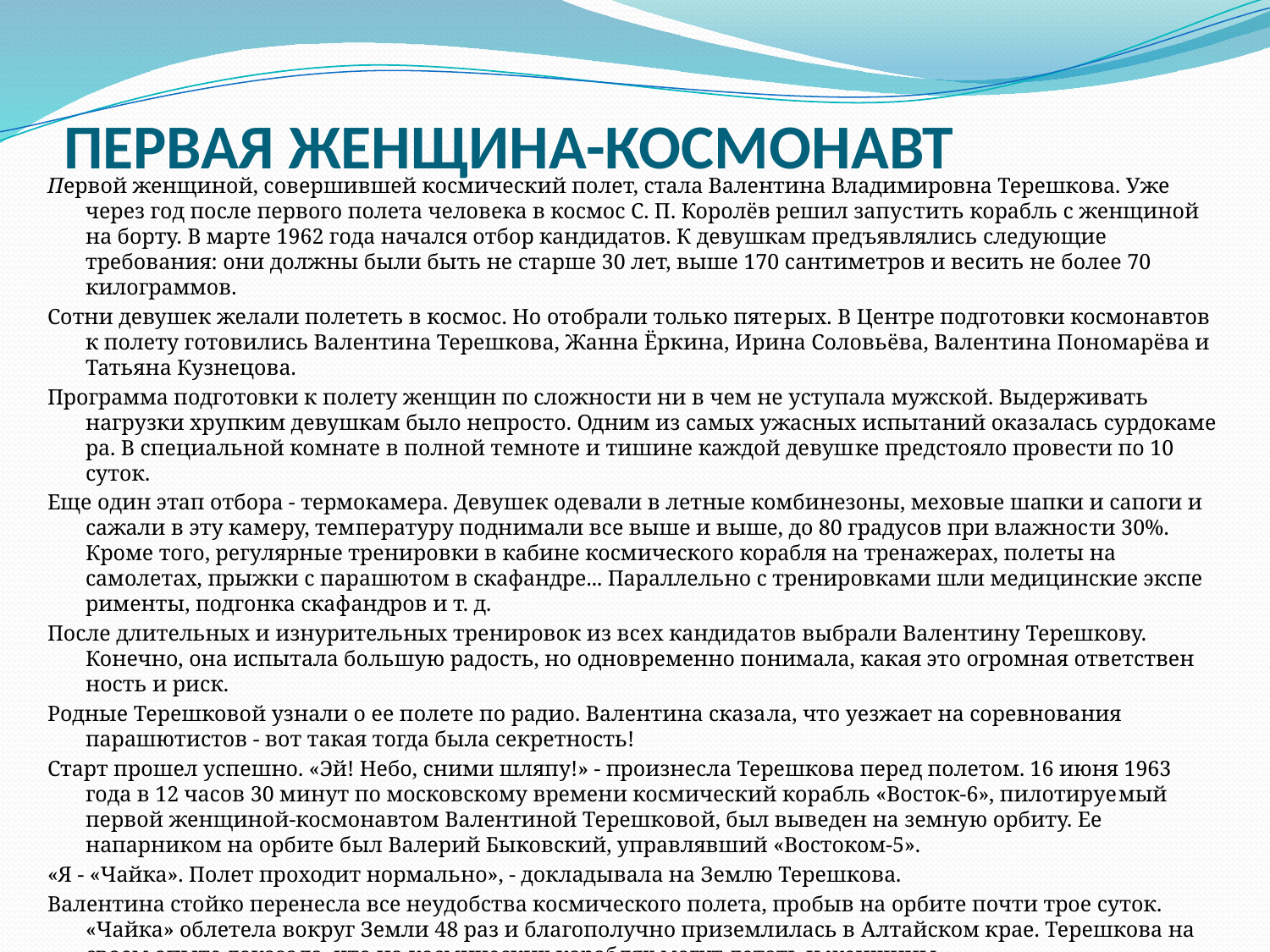

# ПЕРВАЯ ЖЕНЩИНА-КОСМОНАВТ
Первой женщиной, совершившей космический полет, стала Валентина Владимировна Терешкова. Уже через год после первого полета человека в космос С. П. Королёв решил запус­тить корабль с женщиной на борту. В марте 1962 года начался отбор кандидатов. К девушкам предъявлялись следующие требования: они должны были быть не старше 30 лет, выше 170 сантиметров и весить не более 70 килограммов.
Сотни девушек желали полететь в космос. Но отобрали только пяте­рых. В Центре подготовки космонавтов к полету готовились Валентина Терешкова, Жанна Ёркина, Ирина Соловьёва, Валентина Пономарёва и Татьяна Кузнецова.
Программа подготовки к полету женщин по сложности ни в чем не уступала мужской. Выдерживать нагрузки хрупким девушкам было непросто. Одним из самых ужасных испытаний оказалась сурдокаме­ра. В специальной комнате в полной темноте и тишине каждой девуш­ке предстояло провести по 10 суток.
Еще один этап отбора - термокамера. Девушек одевали в летные комбинезоны, меховые шапки и сапоги и сажали в эту камеру, тем­пературу поднимали все выше и выше, до 80 градусов при влажнос­ти 30%. Кроме того, регулярные тренировки в кабине космического корабля на тренажерах, полеты на самолетах, прыжки с парашютом в скафандре... Параллельно с тренировками шли медицинские экспе­рименты, подгонка скафандров и т. д.
После длительных и изнурительных тренировок из всех кандида­тов выбрали Валентину Терешкову. Конечно, она испытала большую радость, но одновременно понимала, какая это огромная ответствен­ность и риск.
Родные Терешковой узнали о ее полете по радио. Валентина сказа­ла, что уезжает на соревнования парашютистов - вот такая тогда была секретность!
Старт прошел успешно. «Эй! Небо, сними шляпу!» - произнесла Терешкова перед полетом. 16 июня 1963 года в 12 часов 30 минут по московскому времени космический корабль «Восток-6», пилотируе­мый первой женщиной-космонавтом Валентиной Терешковой, был выведен на земную орбиту. Ее напарником на орбите был Валерий Быковский, управлявший «Востоком-5».
«Я - «Чайка». Полет проходит нормально», - докладывала на Землю Терешкова.
Валентина стойко перенесла все неудобства космического полета, пробыв на орбите почти трое суток. «Чайка» облетела вокруг Земли 48 раз и благополучно приземлилась в Алтайском крае. Терешкова на своем опыте доказала, что на космических кораблях могут летать и женщины.